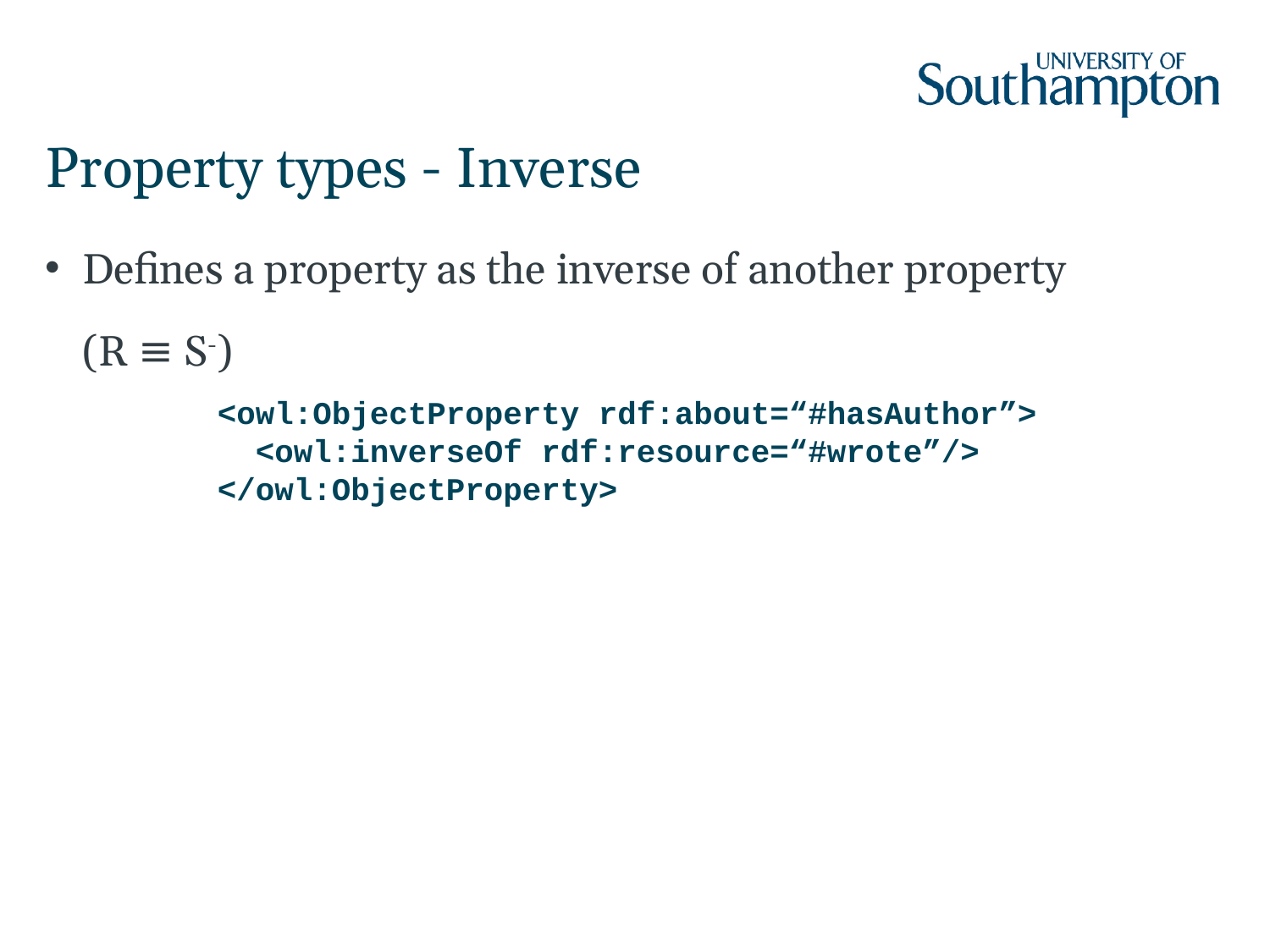

# Property types - Inverse
Defines a property as the inverse of another property
	(R ≡ S-)

<owl:ObjectProperty rdf:about=“#hasAuthor”>
  <owl:inverseOf rdf:resource=“#wrote”/>
</owl:ObjectProperty>